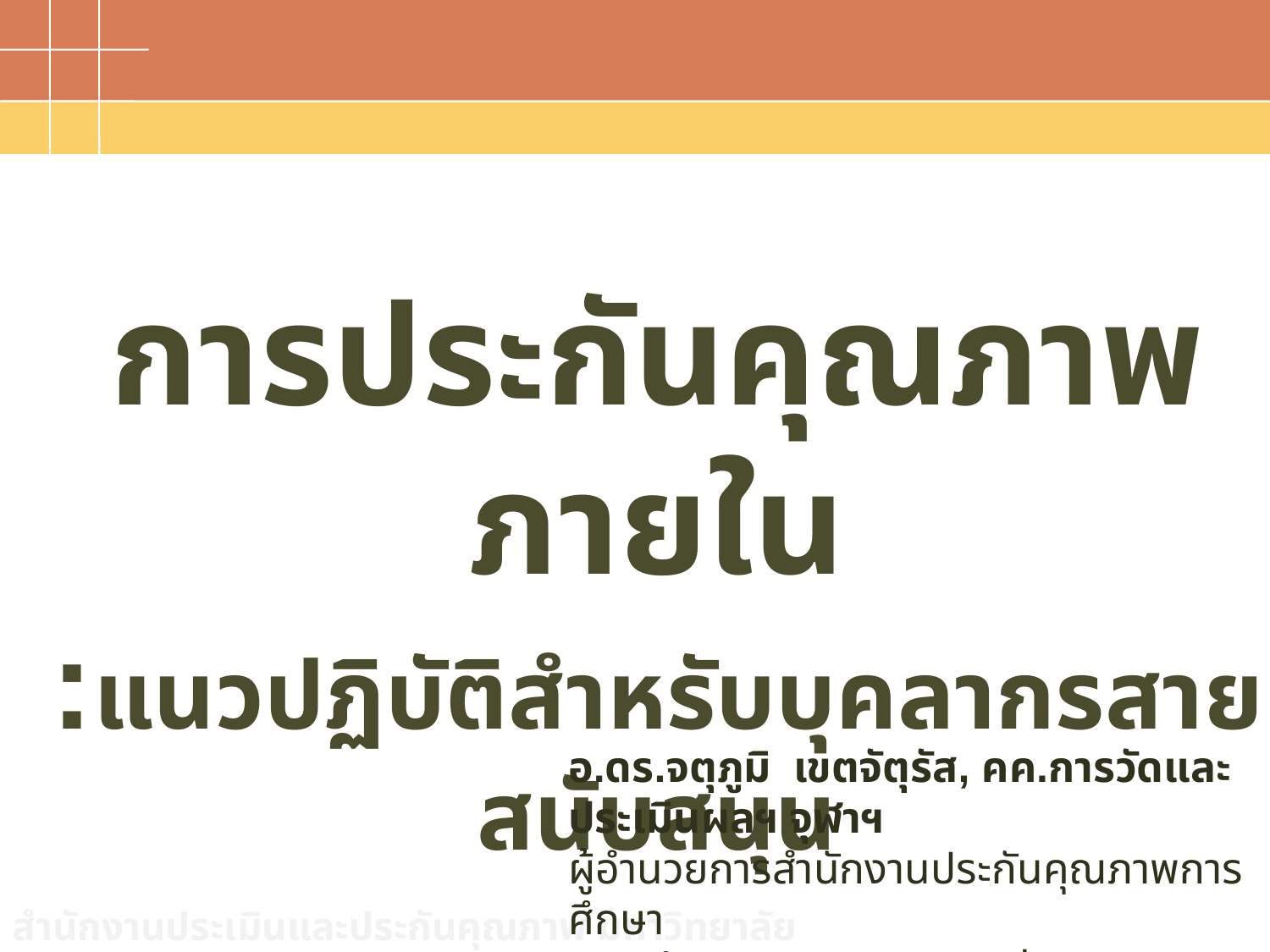

# การประกันคุณภาพภายใน :แนวปฏิบัติสำหรับบุคลากรสายสนับสนุน
อ.ดร.จตุภูมิ  เขตจัตุรัส, คค.การวัดและประเมินผลฯ จุฬาฯ
ผู้อำนวยการสำนักงานประกันคุณภาพการศึกษา
คณะศึกษาศาสตร์ ม.ขอนแก่น
สำนักงานประเมินและประกันคุณภาพ มหาวิทยาลัยขอนแก่น